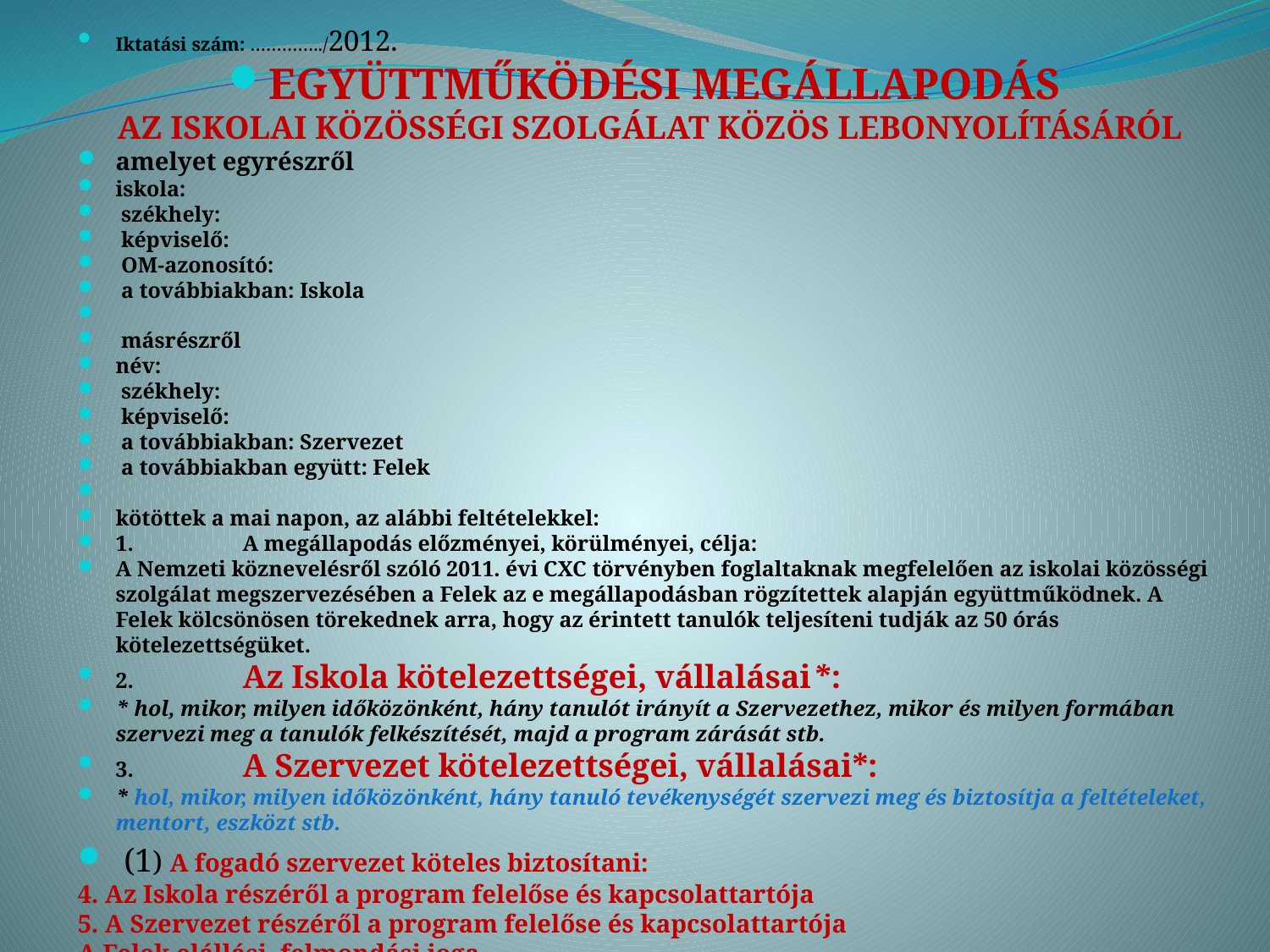

#
Iktatási szám: …………../2012.
Együttműködési megállapodás
az iskolai közösségi szolgálat közös lebonyolításáról
amelyet egyrészről
iskola:
 székhely:
 képviselő:
 OM-azonosító:
 a továbbiakban: Iskola

 másrészről
név:
 székhely:
 képviselő:
 a továbbiakban: Szervezet
 a továbbiakban együtt: Felek

kötöttek a mai napon, az alábbi feltételekkel:
1.	A megállapodás előzményei, körülményei, célja:
A Nemzeti köznevelésről szóló 2011. évi CXC törvényben foglaltaknak megfelelően az iskolai közösségi szolgálat megszervezésében a Felek az e megállapodásban rögzítettek alapján együttműködnek. A Felek kölcsönösen törekednek arra, hogy az érintett tanulók teljesíteni tudják az 50 órás kötelezettségüket.
2.	Az Iskola kötelezettségei, vállalásai*:
* hol, mikor, milyen időközönként, hány tanulót irányít a Szervezethez, mikor és milyen formában szervezi meg a tanulók felkészítését, majd a program zárását stb.
3.	A Szervezet kötelezettségei, vállalásai*:
* hol, mikor, milyen időközönként, hány tanuló tevékenységét szervezi meg és biztosítja a feltételeket, mentort, eszközt stb.
 (1) A fogadó szervezet köteles biztosítani:
4. Az Iskola részéről a program felelőse és kapcsolattartója
5. A Szervezet részéről a program felelőse és kapcsolattartója
A Felek elállási, felmondási joga
|  |  |
| --- | --- |
|  |  |
|  |  |
|  |  |
|  |  |
|  |  |
|  |  |
|  |  |
|  |  |
|  |  |
|  |  |